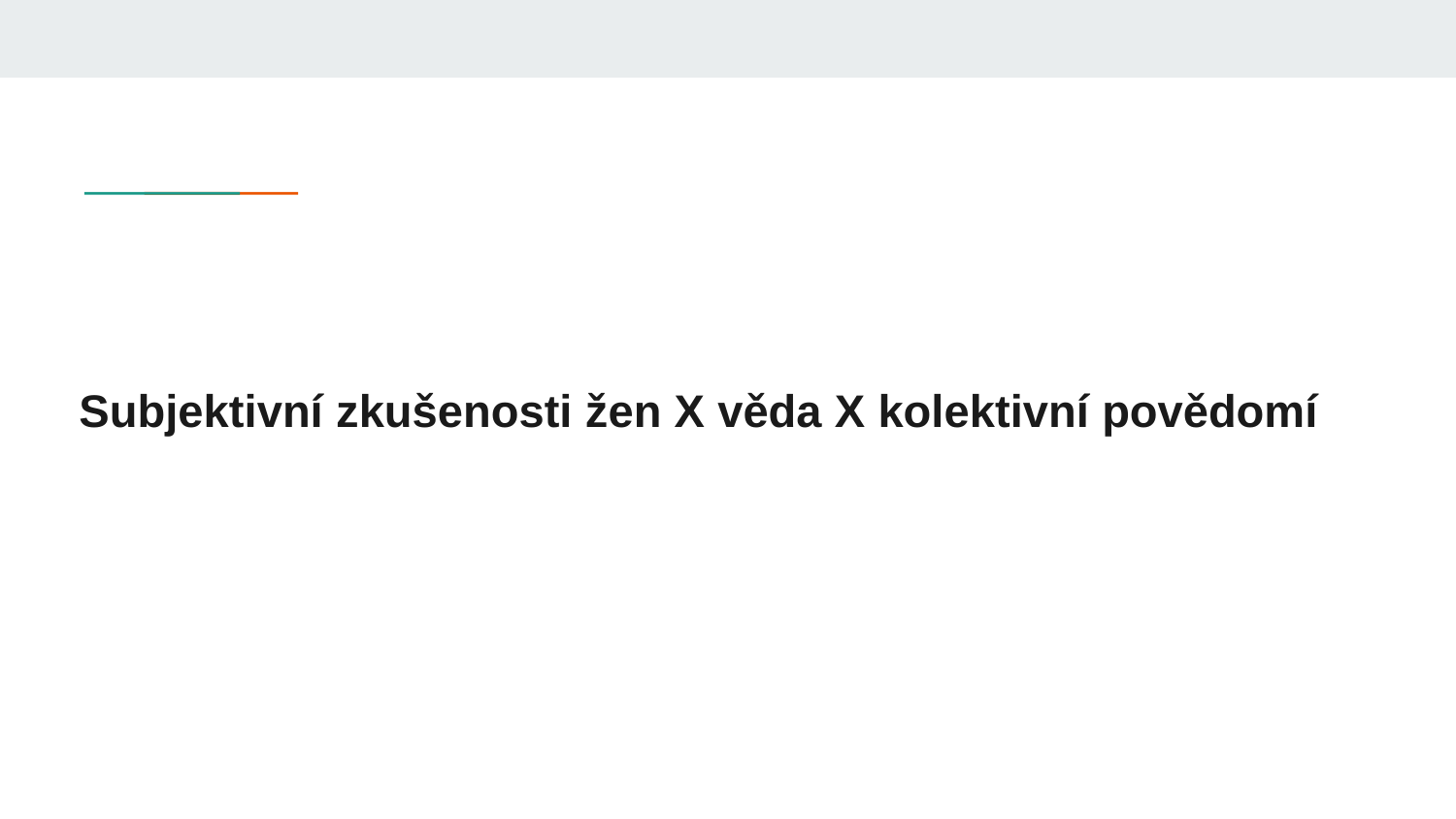

# Subjektivní zkušenosti žen X věda X kolektivní povědomí